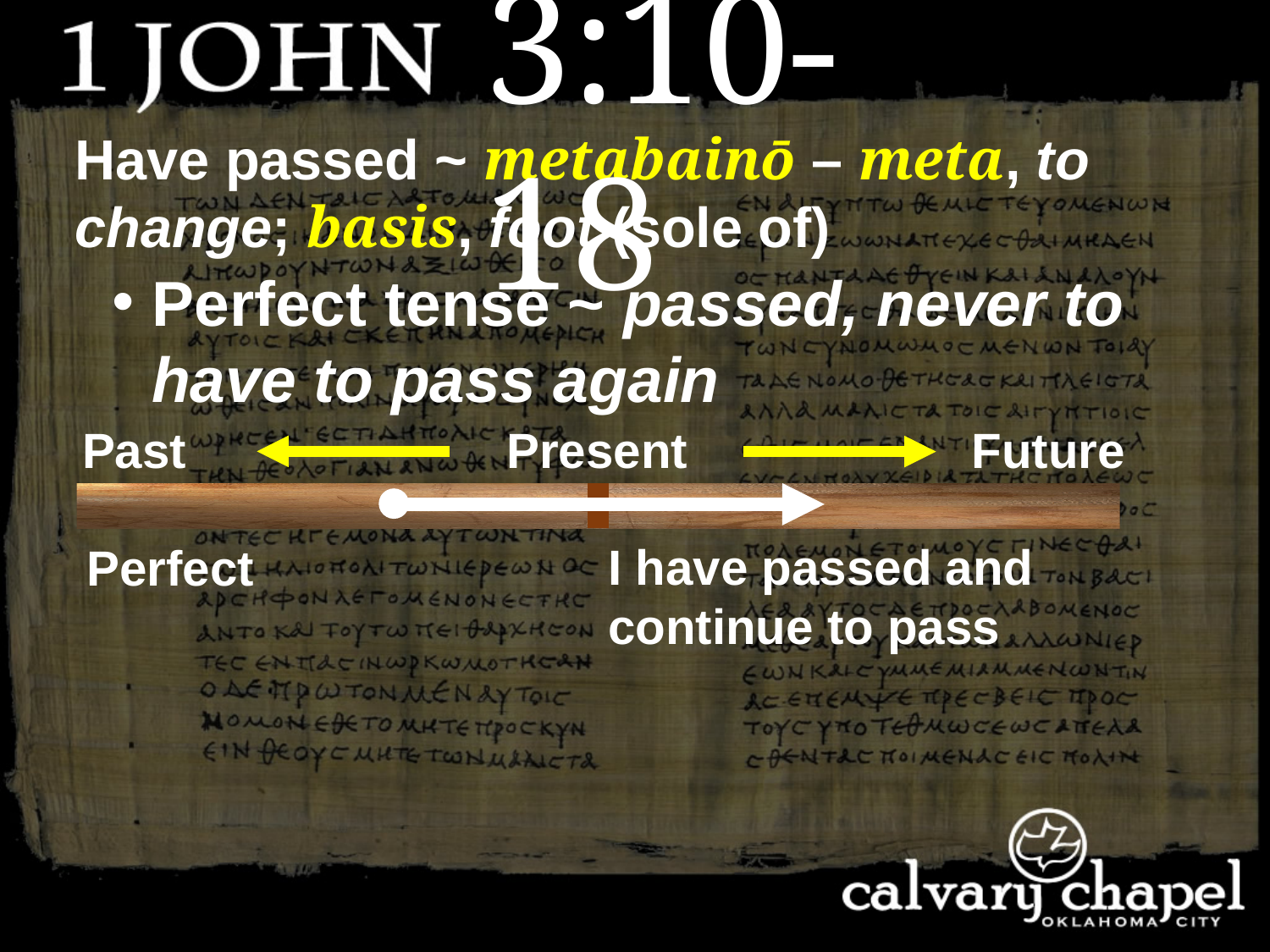

3:10-18
Have passed ~ metabainō – meta, to change; basis, foot (sole of)
Perfect tense ~ passed, never to have to pass again
Past
Present
Future

Perfect
I have passed and continue to pass